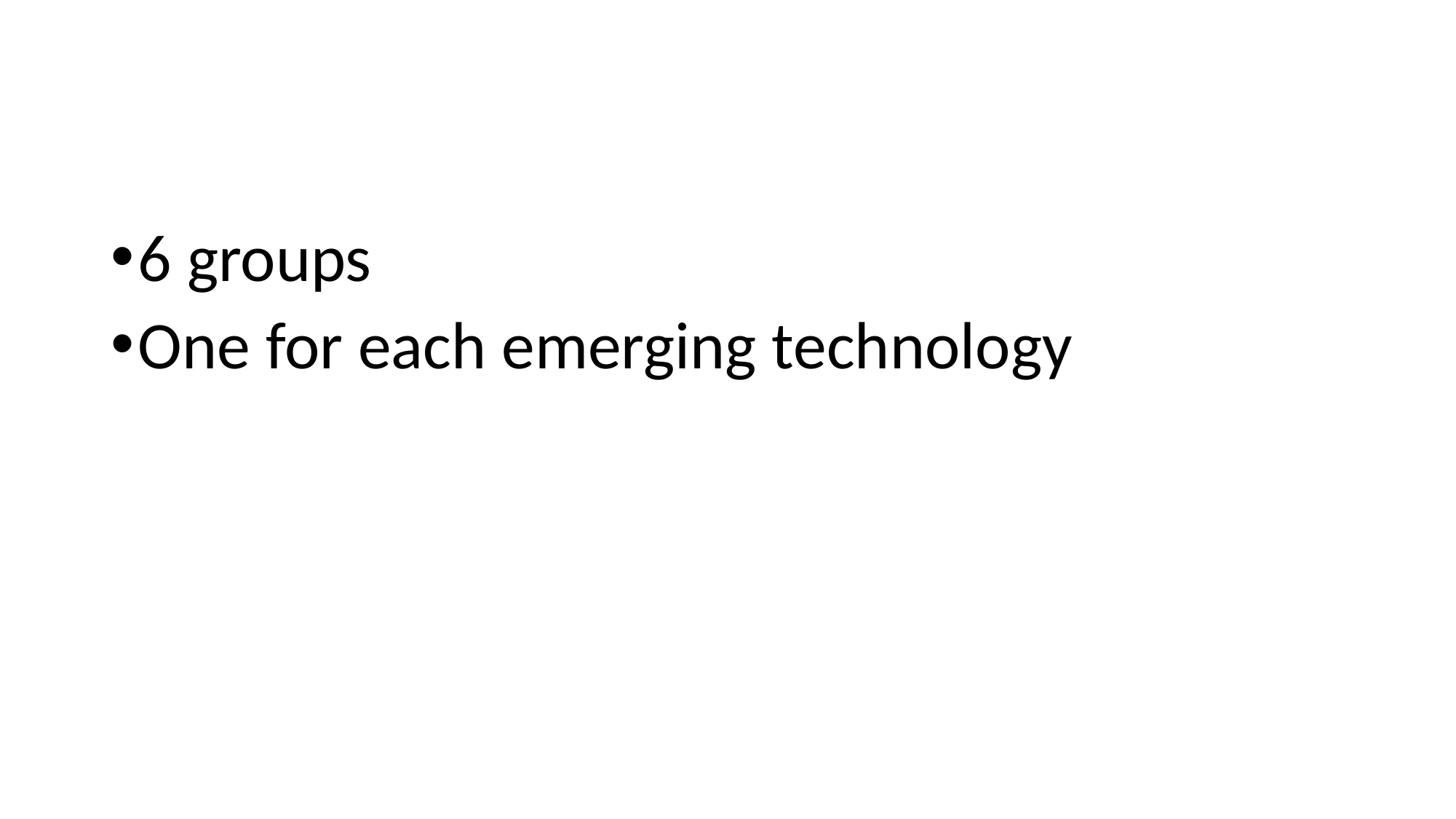

#
6 groups
One for each emerging technology